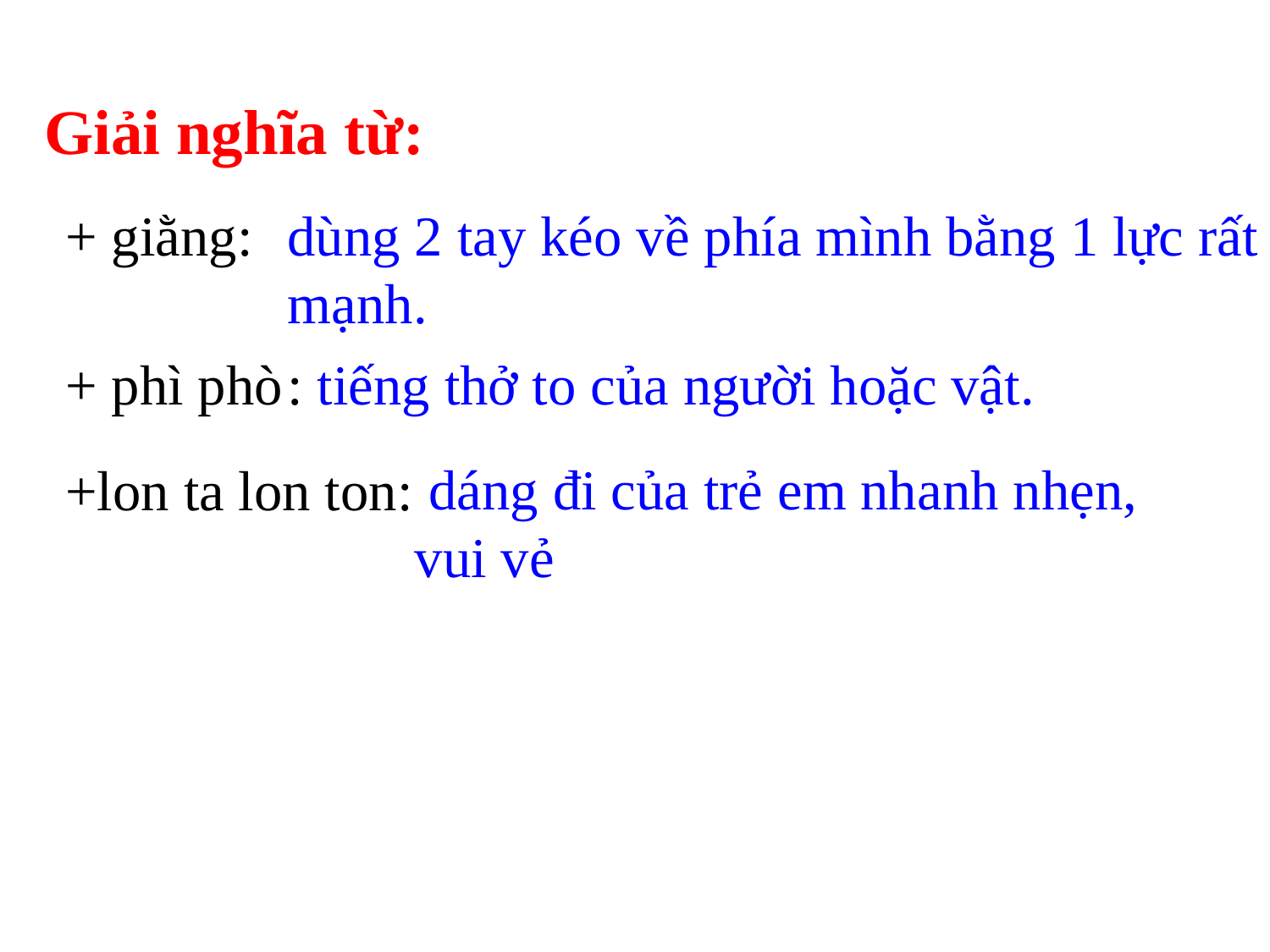

Giải nghĩa từ:
+ giằng:
dùng 2 tay kéo về phía mình bằng 1 lực rất mạnh.
+ phì phò
: tiếng thở to của người hoặc vật.
 dáng đi của trẻ em nhanh nhẹn, vui vẻ
+lon ta lon ton: